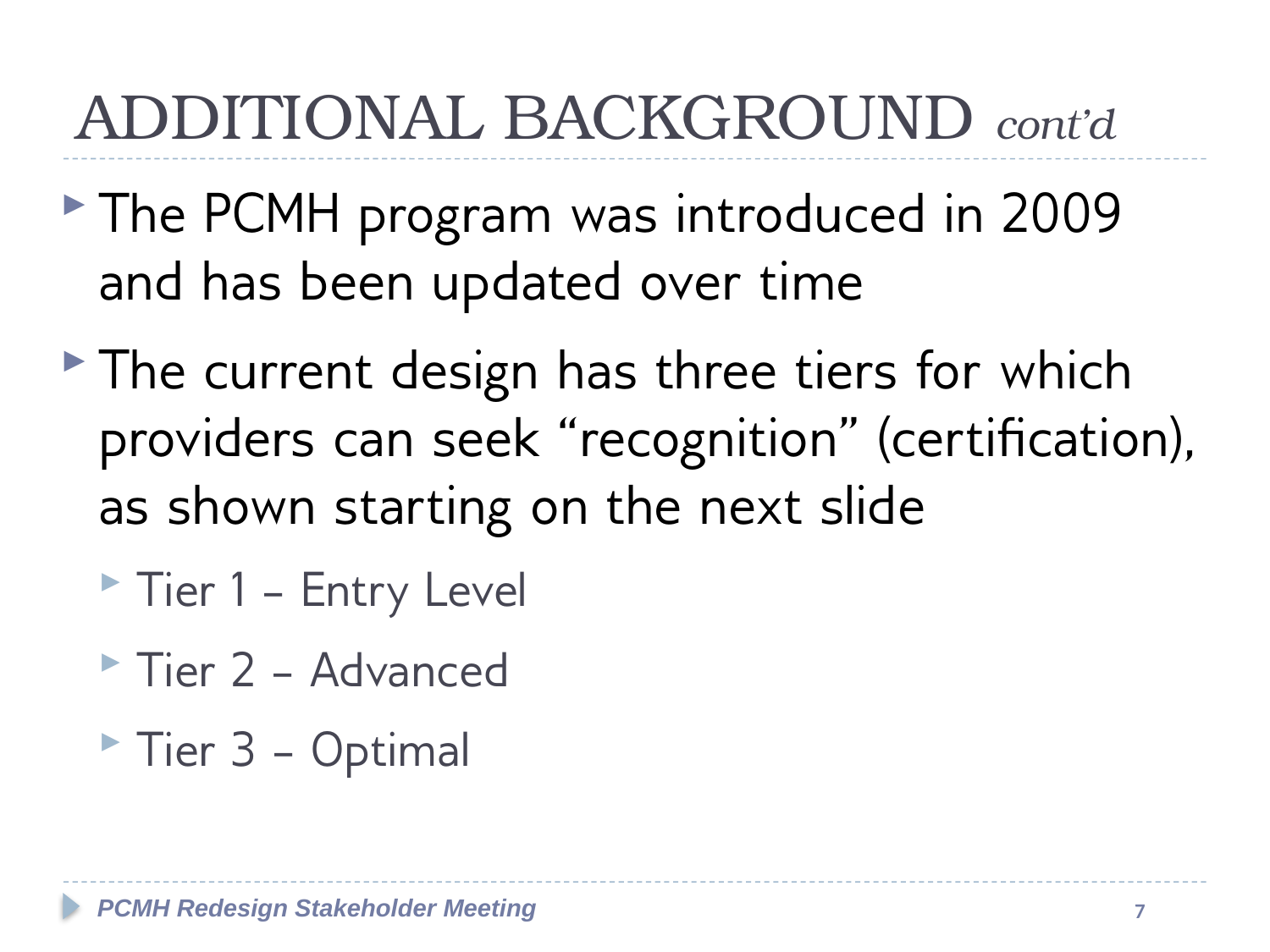

#
ADDITIONAL BACKGROUND cont’d
The PCMH program was introduced in 2009 and has been updated over time
The current design has three tiers for which providers can seek “recognition” (certification), as shown starting on the next slide
Tier 1 – Entry Level
Tier 2 – Advanced
Tier 3 – Optimal

PCMH Redesign Stakeholder Meeting
7